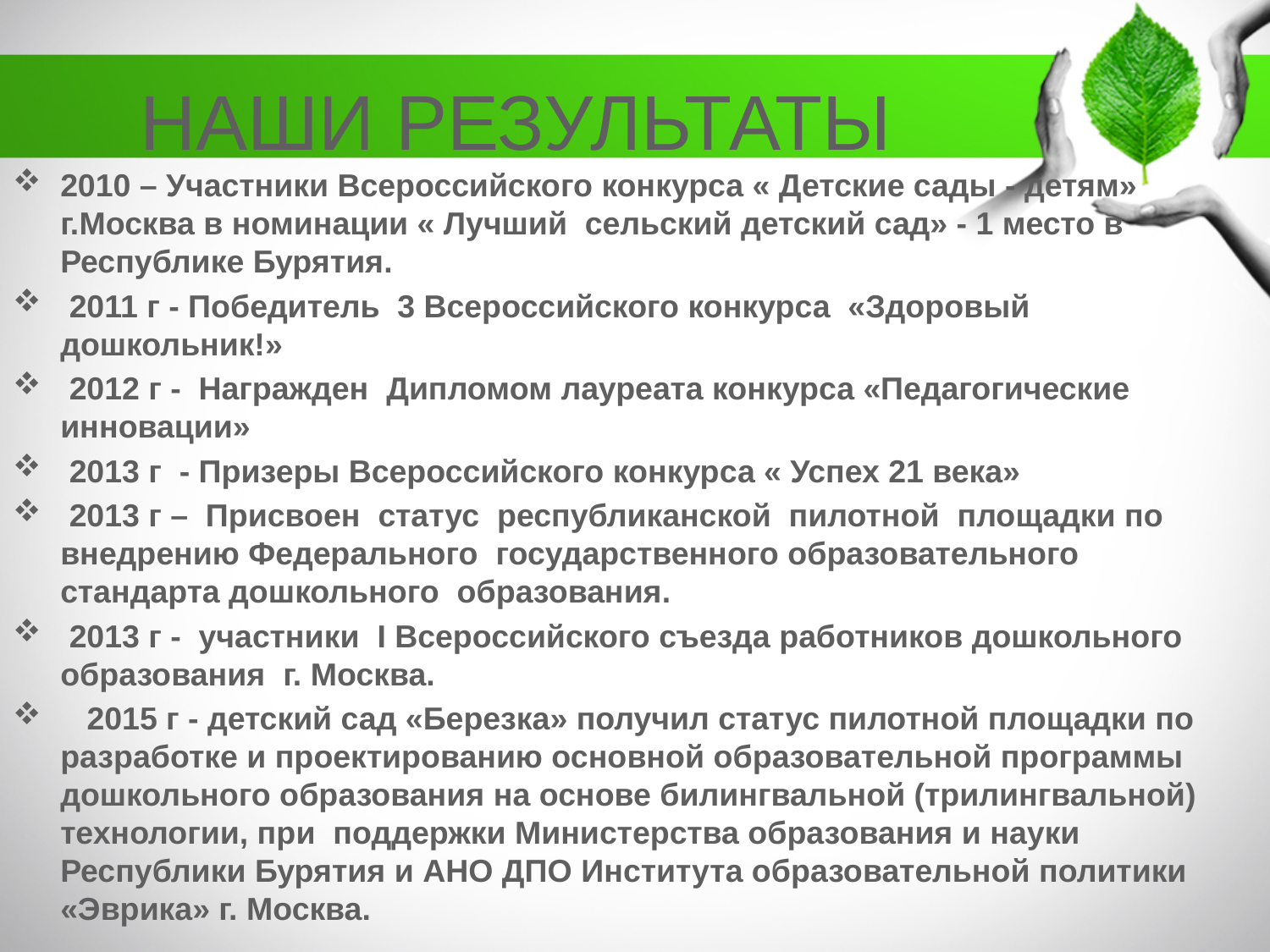

# НАШИ РЕЗУЛЬТАТЫ
2010 – Участники Всероссийского конкурса « Детские сады - детям» г.Москва в номинации « Лучший  сельский детский сад» - 1 место в Республике Бурятия.
 2011 г - Победитель  3 Всероссийского конкурса  «Здоровый дошкольник!»
 2012 г -  Награжден  Дипломом лауреата конкурса «Педагогические инновации»
 2013 г  - Призеры Всероссийского конкурса « Успех 21 века»
 2013 г –  Присвоен  статус  республиканской  пилотной  площадки по внедрению Федерального  государственного образовательного стандарта дошкольного  образования.
 2013 г -  участники  I Всероссийского съезда работников дошкольного образования  г. Москва.
   2015 г - детский сад «Березка» получил статус пилотной площадки по разработке и проектированию основной образовательной программы дошкольного образования на основе билингвальной (трилингвальной) технологии, при  поддержки Министерства образования и науки Республики Бурятия и АНО ДПО Института образовательной политики «Эврика» г. Москва.